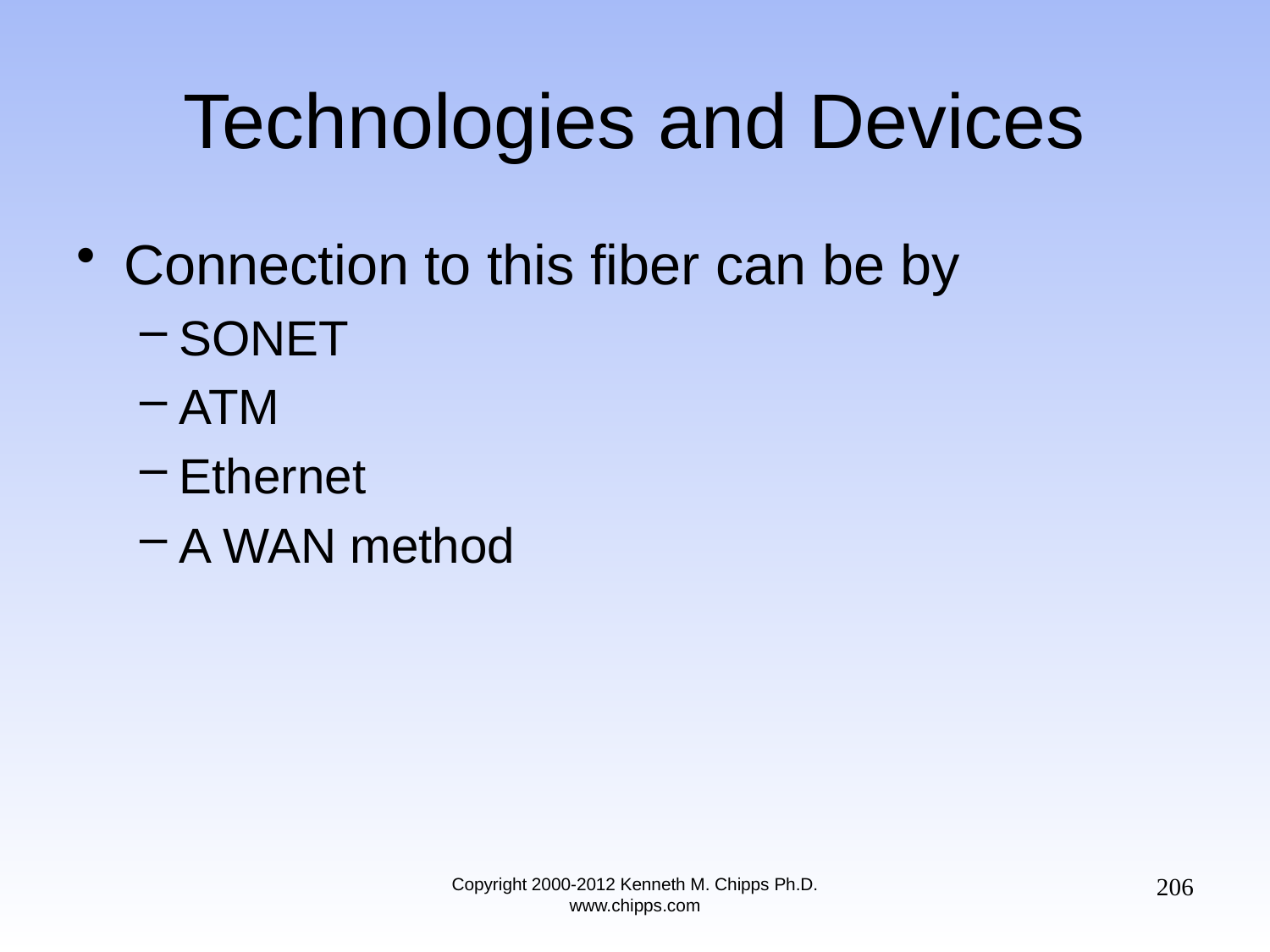

# Technologies and Devices
Connection to this fiber can be by
SONET
ATM
Ethernet
A WAN method
206
Copyright 2000-2012 Kenneth M. Chipps Ph.D. www.chipps.com